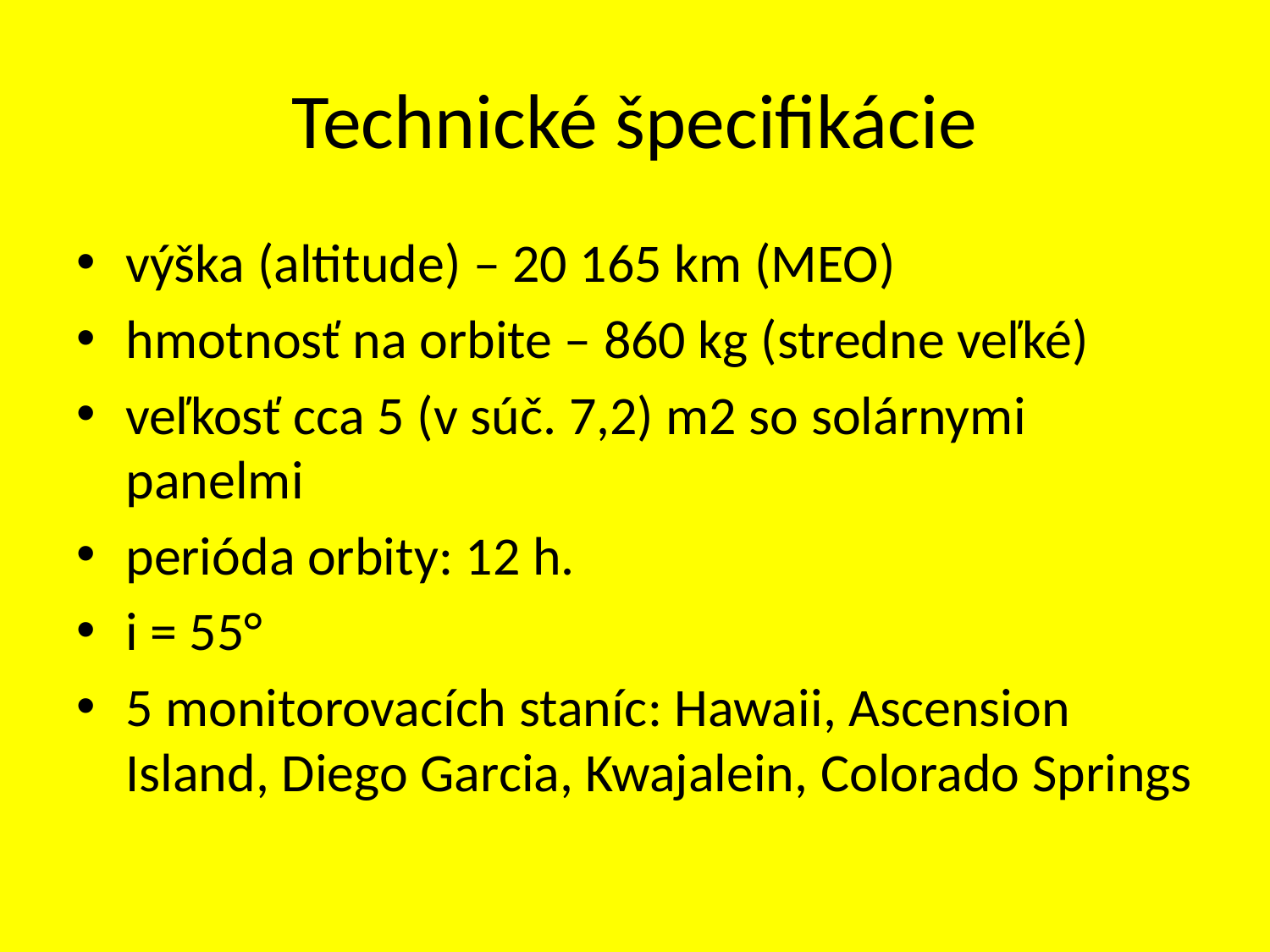

# Technické špecifikácie
výška (altitude) – 20 165 km (MEO)
hmotnosť na orbite – 860 kg (stredne veľké)
veľkosť cca 5 (v súč. 7,2) m2 so solárnymi panelmi
perióda orbity: 12 h.
i = 55°
5 monitorovacích staníc: Hawaii, Ascension Island, Diego Garcia, Kwajalein, Colorado Springs